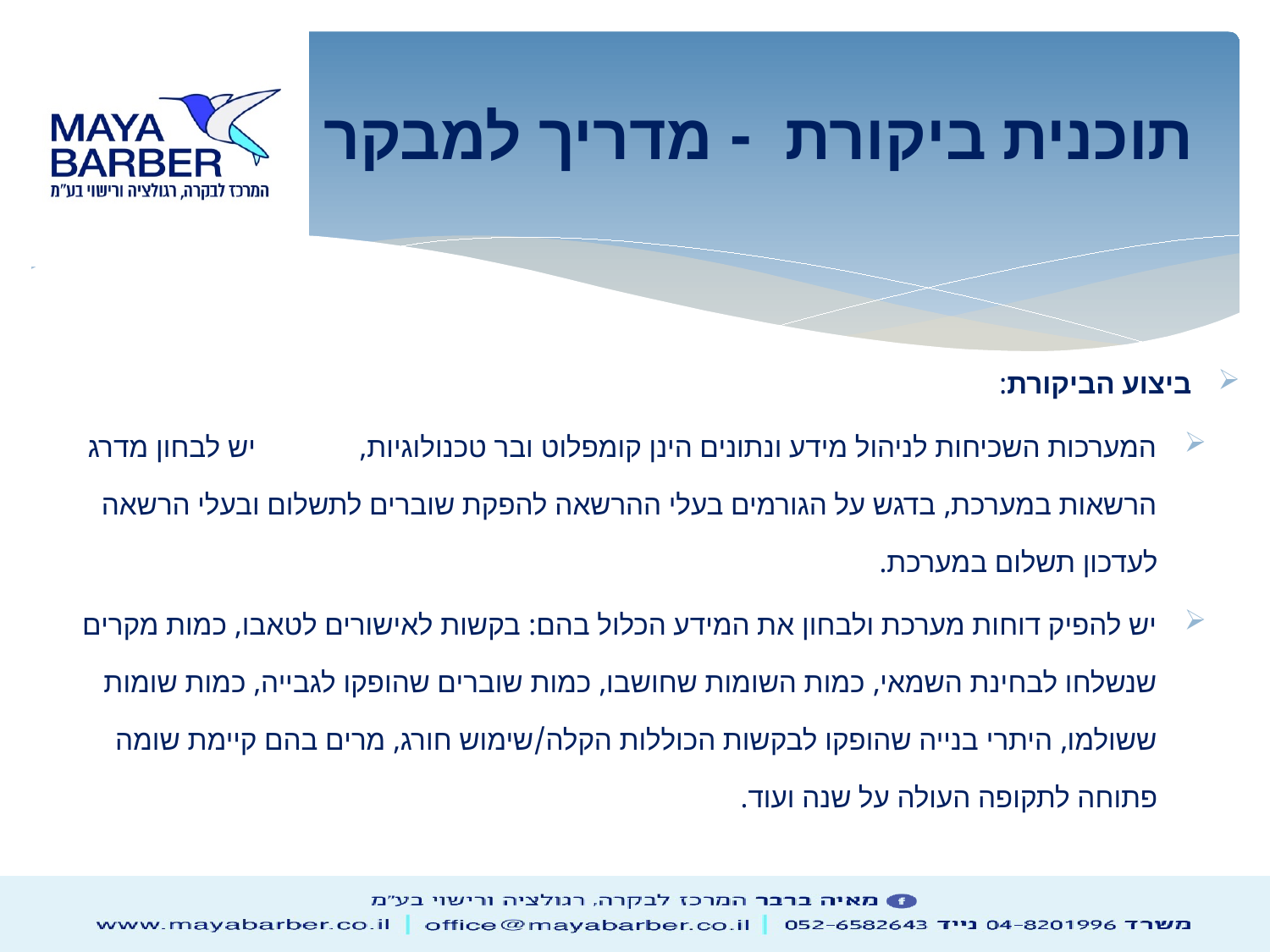

# תוכנית ביקורת  - מדריך למבקר
ביצוע הביקורת:
המערכות השכיחות לניהול מידע ונתונים הינן קומפלוט ובר טכנולוגיות,              יש לבחון מדרג הרשאות במערכת, בדגש על הגורמים בעלי ההרשאה להפקת שוברים לתשלום ובעלי הרשאה לעדכון תשלום במערכת.
יש להפיק דוחות מערכת ולבחון את המידע הכלול בהם: בקשות לאישורים לטאבו, כמות מקרים שנשלחו לבחינת השמאי, כמות השומות שחושבו, כמות שוברים שהופקו לגבייה, כמות שומות ששולמו, היתרי בנייה שהופקו לבקשות הכוללות הקלה/שימוש חורג, מרים בהם קיימת שומה פתוחה לתקופה העולה על שנה ועוד.